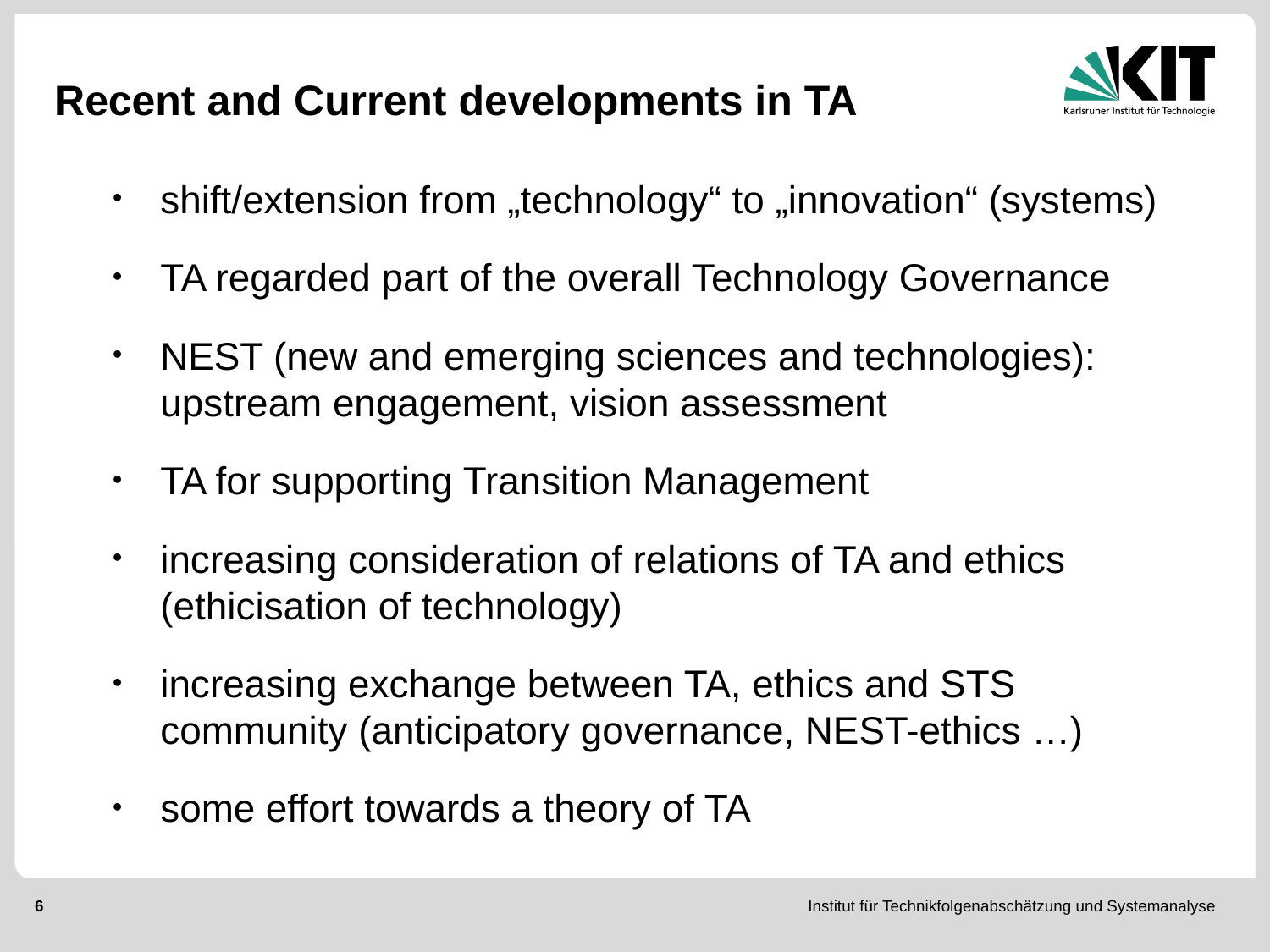

# Recent and Current developments in TA
shift/extension from „technology“ to „innovation“ (systems)
TA regarded part of the overall Technology Governance
NEST (new and emerging sciences and technologies): upstream engagement, vision assessment
TA for supporting Transition Management
increasing consideration of relations of TA and ethics (ethicisation of technology)
increasing exchange between TA, ethics and STS community (anticipatory governance, NEST-ethics …)
some effort towards a theory of TA